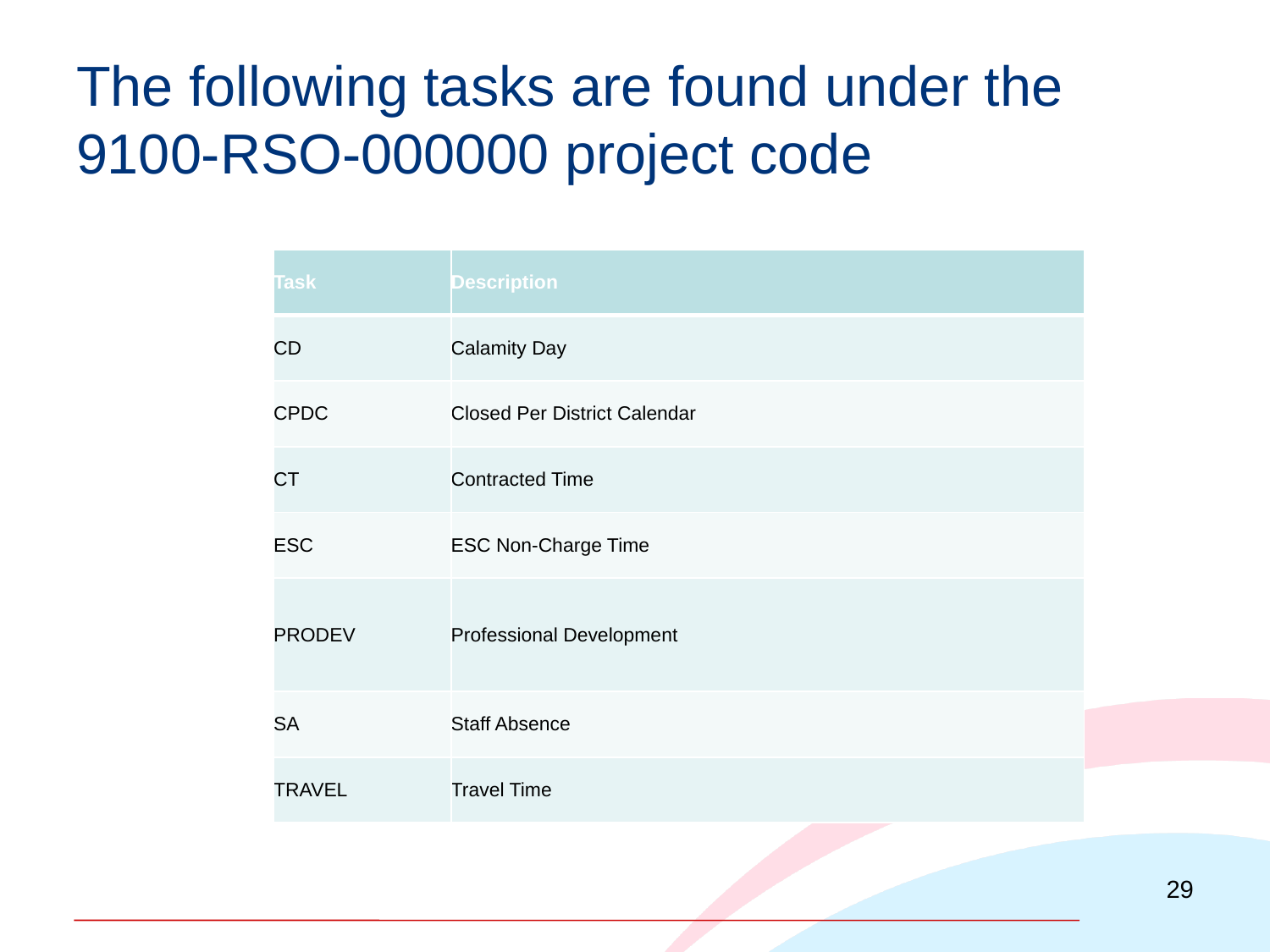

# The following tasks are found under the 9100-RSO-000000 project code
| Task | Description |
| --- | --- |
| CD | Calamity Day |
| CPDC | Closed Per District Calendar |
| CT | Contracted Time |
| ESC | ESC Non-Charge Time |
| PRODEV | Professional Development |
| SA | Staff Absence |
| TRAVEL | Travel Time |
29